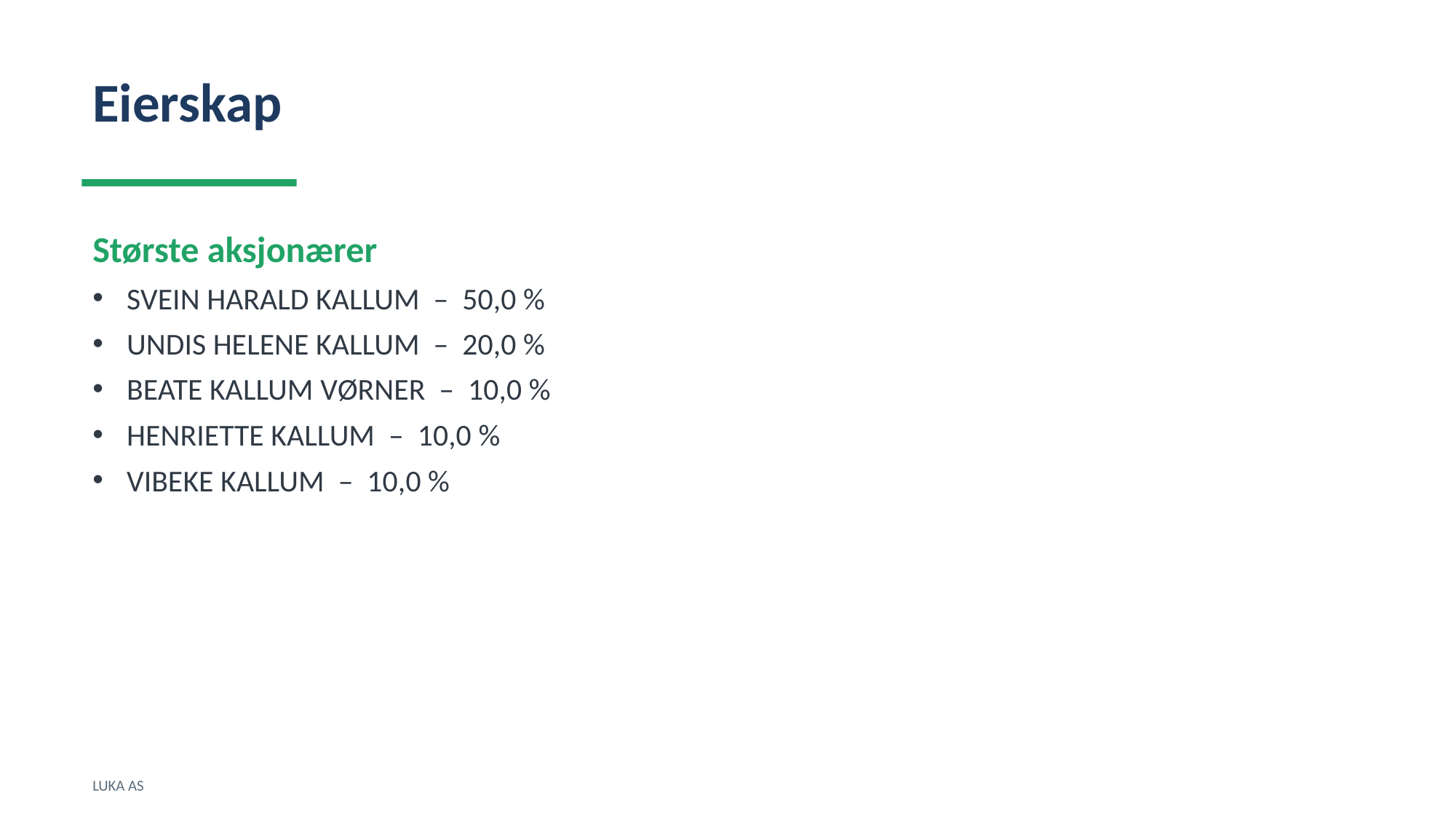

Eierskap

Største aksjonærer
SVEIN HARALD KALLUM  –  50,0 %
UNDIS HELENE KALLUM  –  20,0 %
BEATE KALLUM VØRNER  –  10,0 %
HENRIETTE KALLUM  –  10,0 %
VIBEKE KALLUM  –  10,0 %
LUKA AS